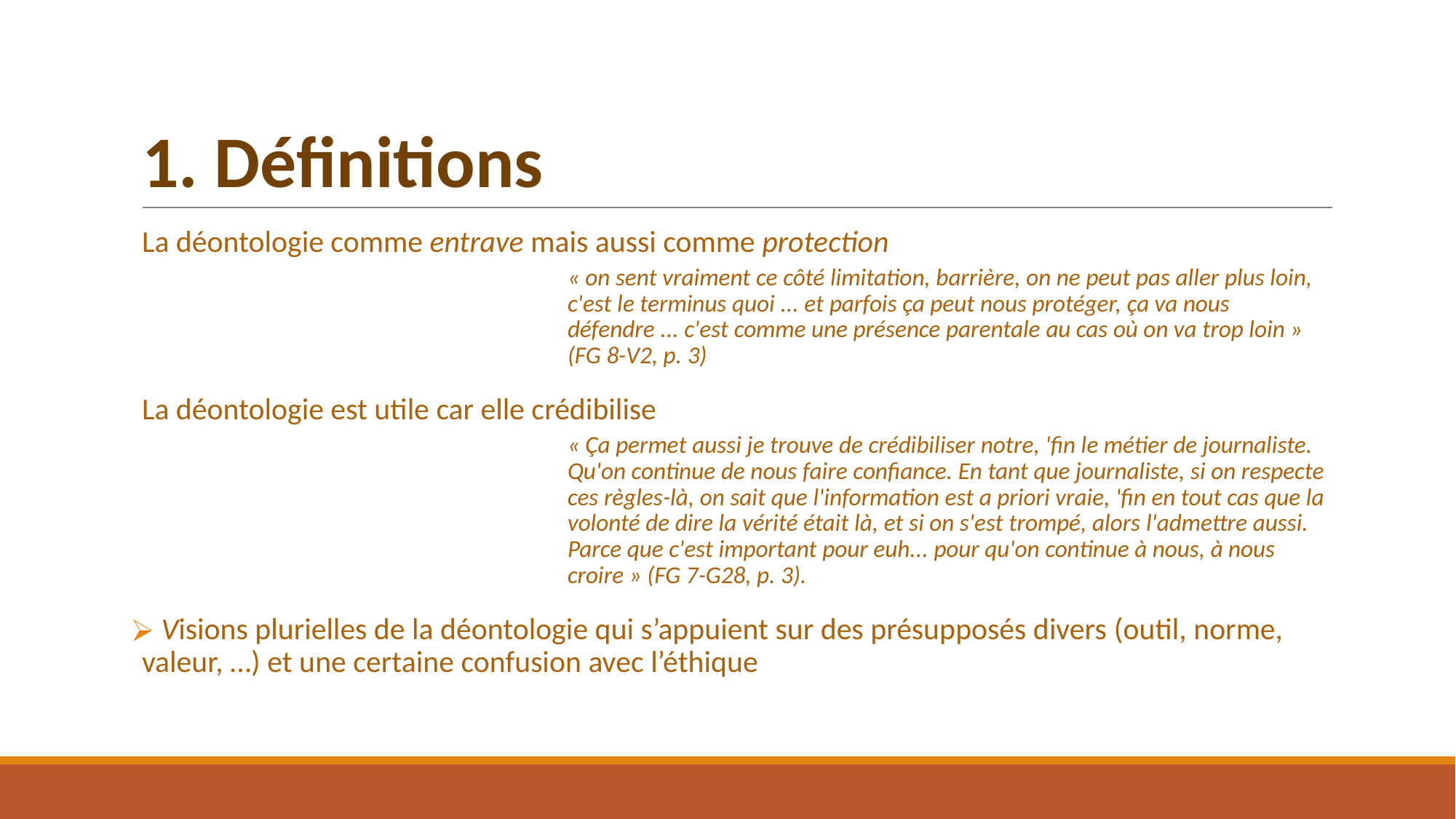

# 1. Définitions
La déontologie comme entrave mais aussi comme protection
« on sent vraiment ce côté limitation, barrière, on ne peut pas aller plus loin, c'est le terminus quoi ... et parfois ça peut nous protéger, ça va nous défendre ... c'est comme une présence parentale au cas où on va trop loin » (FG 8-V2, p. 3)
La déontologie est utile car elle crédibilise
« Ça permet aussi je trouve de crédibiliser notre, 'fin le métier de journaliste. Qu'on continue de nous faire confiance. En tant que journaliste, si on respecte ces règles-là, on sait que l'information est a priori vraie, 'fin en tout cas que la volonté de dire la vérité était là, et si on s'est trompé, alors l'admettre aussi. Parce que c'est important pour euh... pour qu'on continue à nous, à nous croire » (FG 7-G28, p. 3).
 Visions plurielles de la déontologie qui s’appuient sur des présupposés divers (outil, norme, valeur, …) et une certaine confusion avec l’éthique